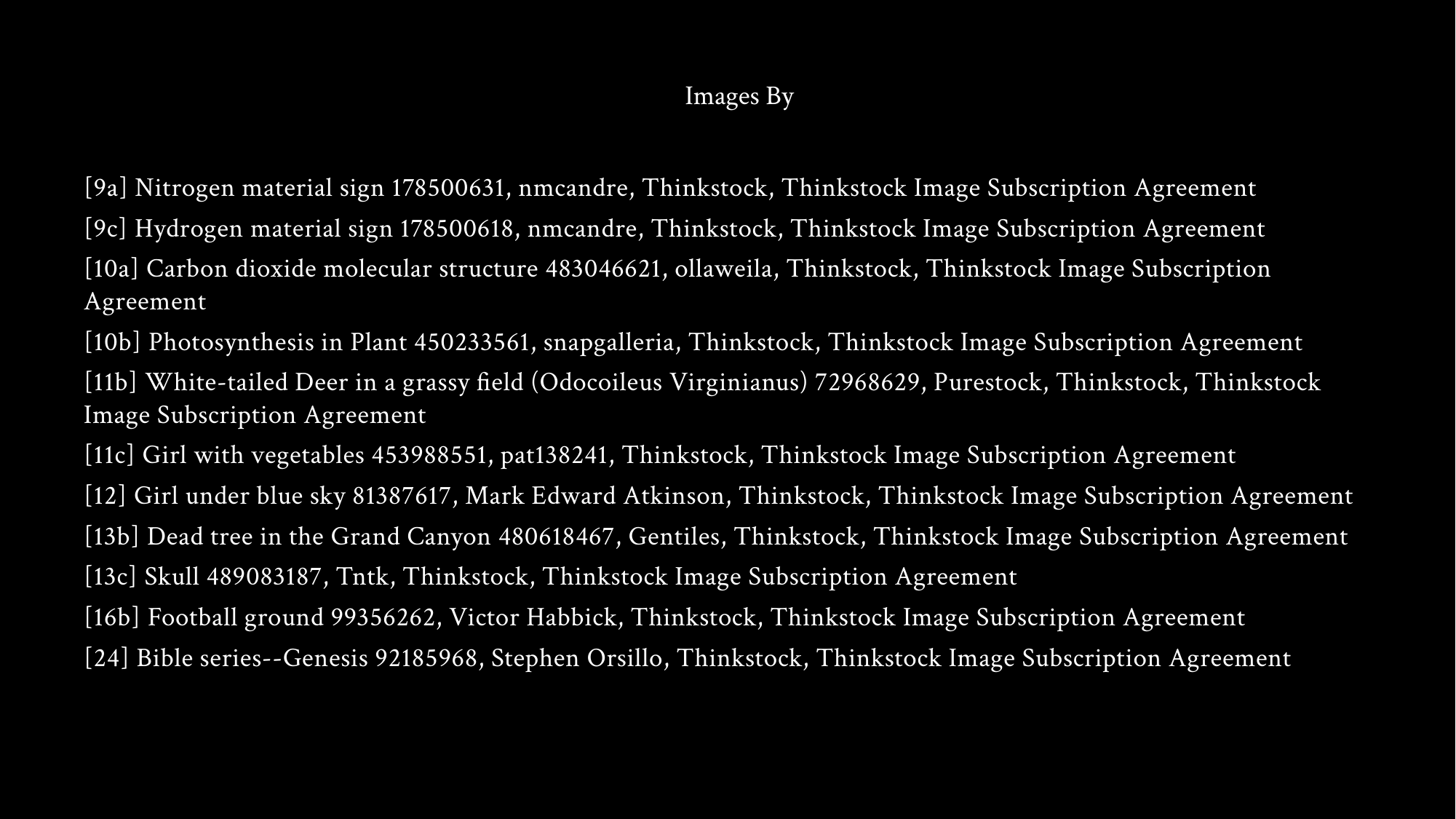

Images By
[9a] Nitrogen material sign 178500631, nmcandre, Thinkstock, Thinkstock Image Subscription Agreement
[9c] Hydrogen material sign 178500618, nmcandre, Thinkstock, Thinkstock Image Subscription Agreement
[10a] Carbon dioxide molecular structure 483046621, ollaweila, Thinkstock, Thinkstock Image Subscription Agreement
[10b] Photosynthesis in Plant 450233561, snapgalleria, Thinkstock, Thinkstock Image Subscription Agreement
[11b] White-tailed Deer in a grassy field (Odocoileus Virginianus) 72968629, Purestock, Thinkstock, Thinkstock Image Subscription Agreement
[11c] Girl with vegetables 453988551, pat138241, Thinkstock, Thinkstock Image Subscription Agreement
[12] Girl under blue sky 81387617, Mark Edward Atkinson, Thinkstock, Thinkstock Image Subscription Agreement
[13b] Dead tree in the Grand Canyon 480618467, Gentiles, Thinkstock, Thinkstock Image Subscription Agreement
[13c] Skull 489083187, Tntk, Thinkstock, Thinkstock Image Subscription Agreement
[16b] Football ground 99356262, Victor Habbick, Thinkstock, Thinkstock Image Subscription Agreement
[24] Bible series--Genesis 92185968, Stephen Orsillo, Thinkstock, Thinkstock Image Subscription Agreement